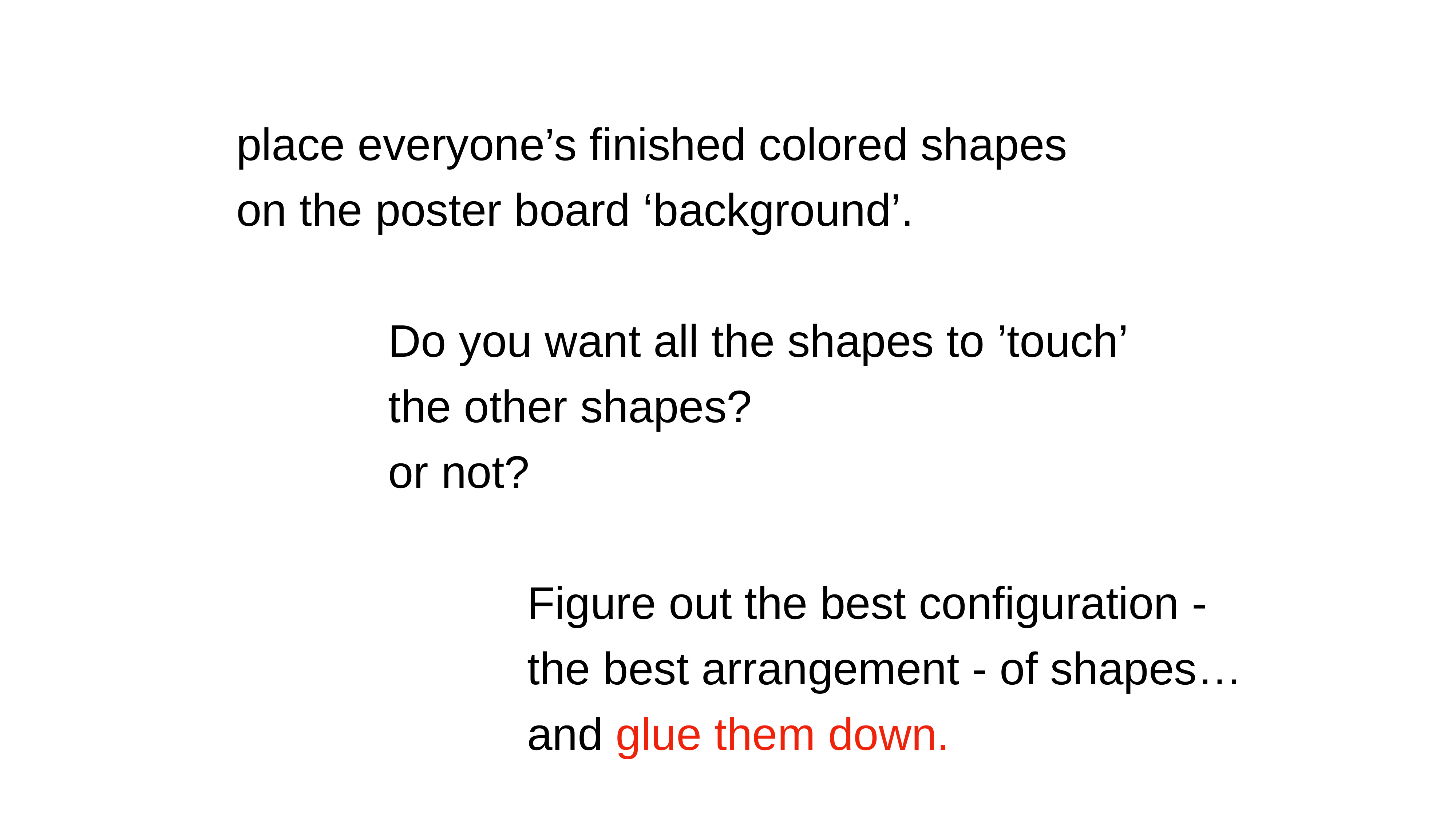

place everyone’s finished colored shapes
   on the poster board ‘background’.

               Do you want all the shapes to ’touch’
               the other shapes?
               or not?

                          Figure out the best configuration -
                          the best arrangement - of shapes…
                          and glue them down.